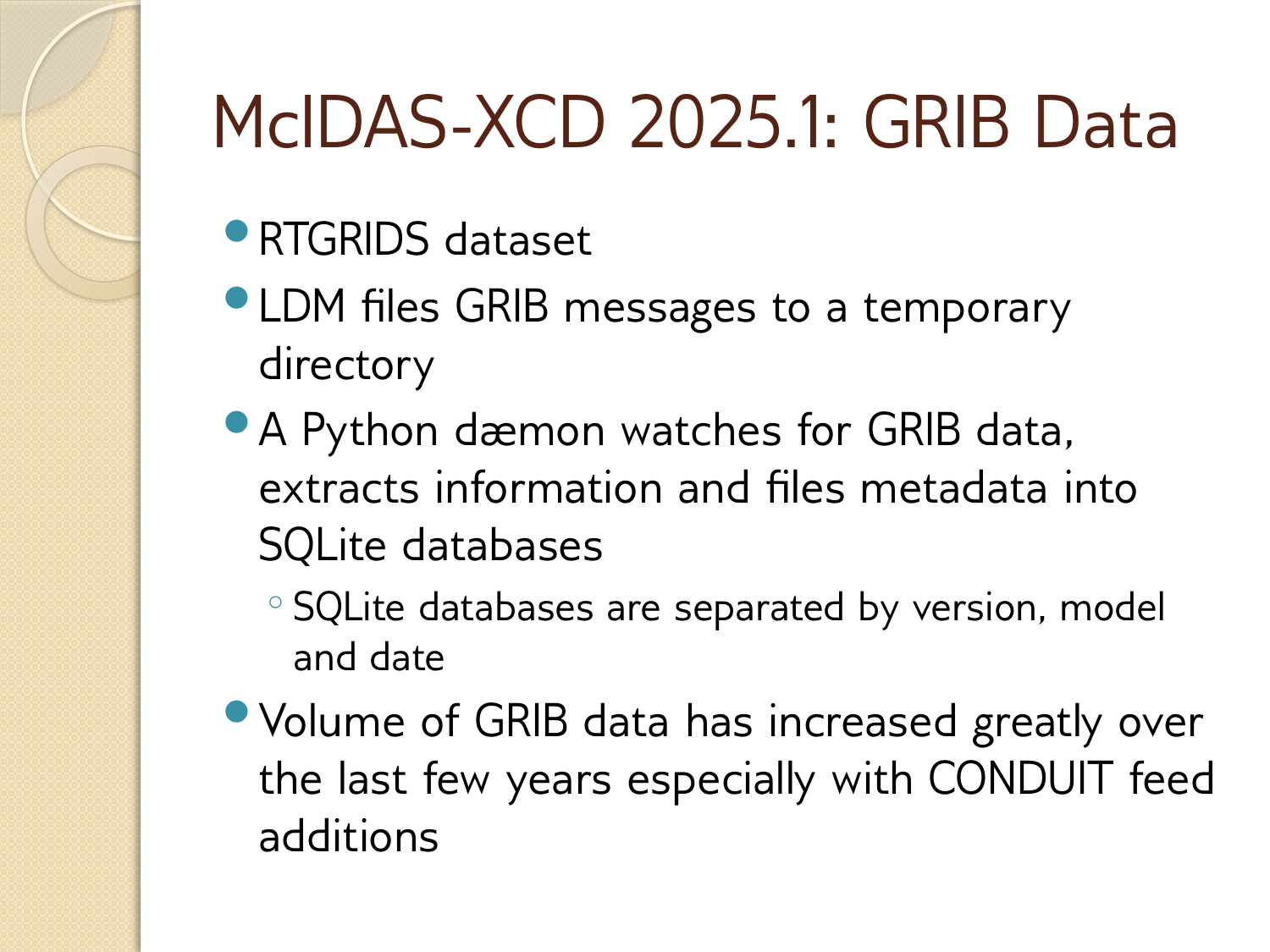

# McIDAS-XCD 2025.1: GRIB Data
RTGRIDS dataset
LDM files GRIB messages to a temporary directory
A Python daemon watches for GRIB data, extracts information and files metadata into SQLite databases
SQLite databases are separated by version, model and date
Volume of GRIB data has increased greatly over the last few years especially with CONDUIT feed additions